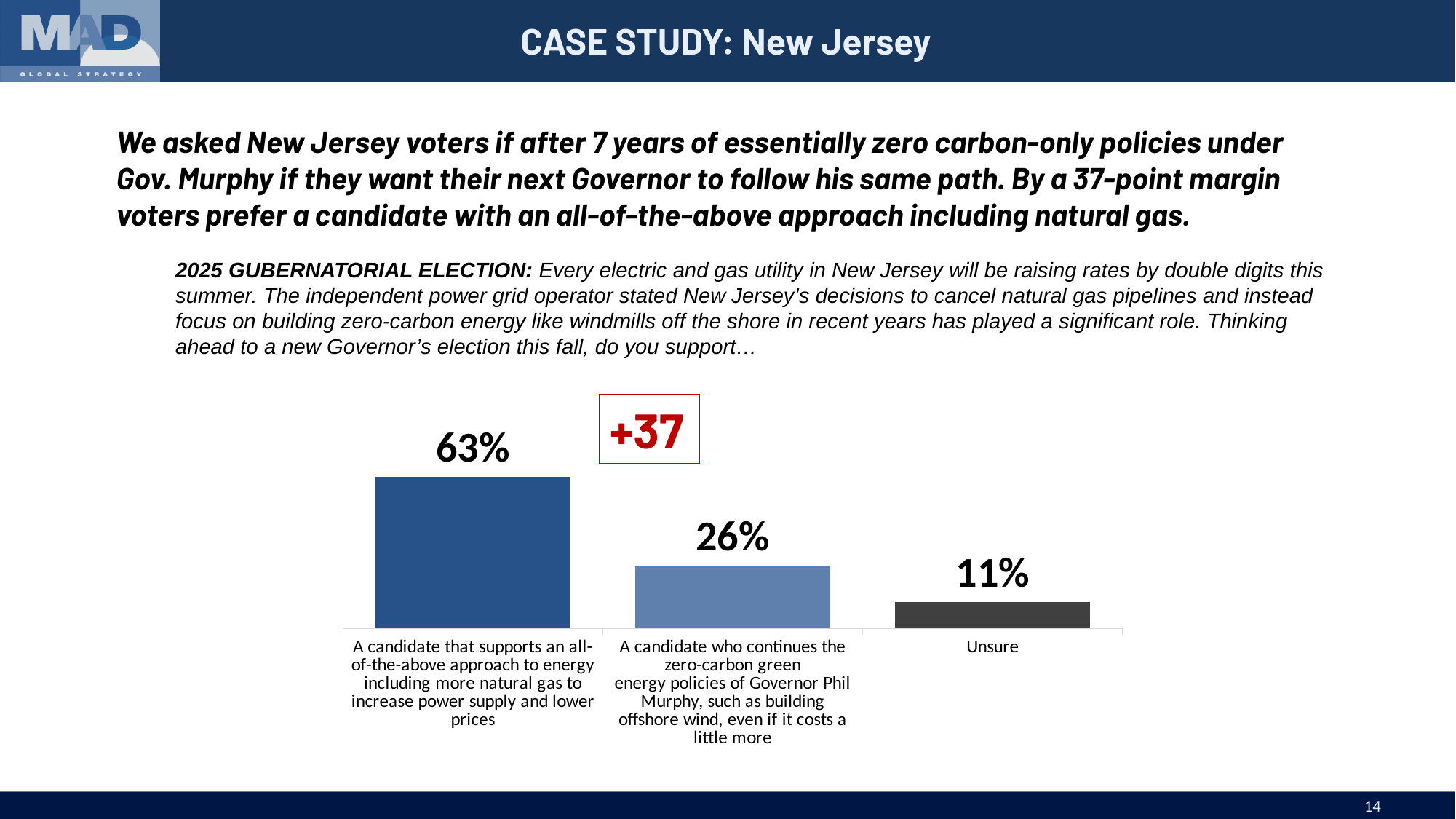

# CASE STUDY: New Jersey
We asked New Jersey voters if after 7 years of essentially zero carbon-only policies under Gov. Murphy if they want their next Governor to follow his same path. By a 37-point margin voters prefer a candidate with an all-of-the-above approach including natural gas.
2025 GUBERNATORIAL ELECTION: Every electric and gas utility in New Jersey will be raising rates by double digits this summer. The independent power grid operator stated New Jersey’s decisions to cancel natural gas pipelines and instead focus on building zero-carbon energy like windmills off the shore in recent years has played a significant role. Thinking ahead to a new Governor’s election this fall, do you support…

### Chart

| Category | A candidate that supports an all-of-the-above approach to energy including more natural gas to increase power supply and lower prices |
|---|---|
| A candidate that supports an all-of-the-above approach to energy including more natural gas to increase power supply and lower prices | 0.63 |
| A candidate who continues the zero-carbon green energy policies of Governor Phil Murphy, such as building offshore wind, even if it costs a little more | 0.26 |
| Unsure | 0.11 |
+37